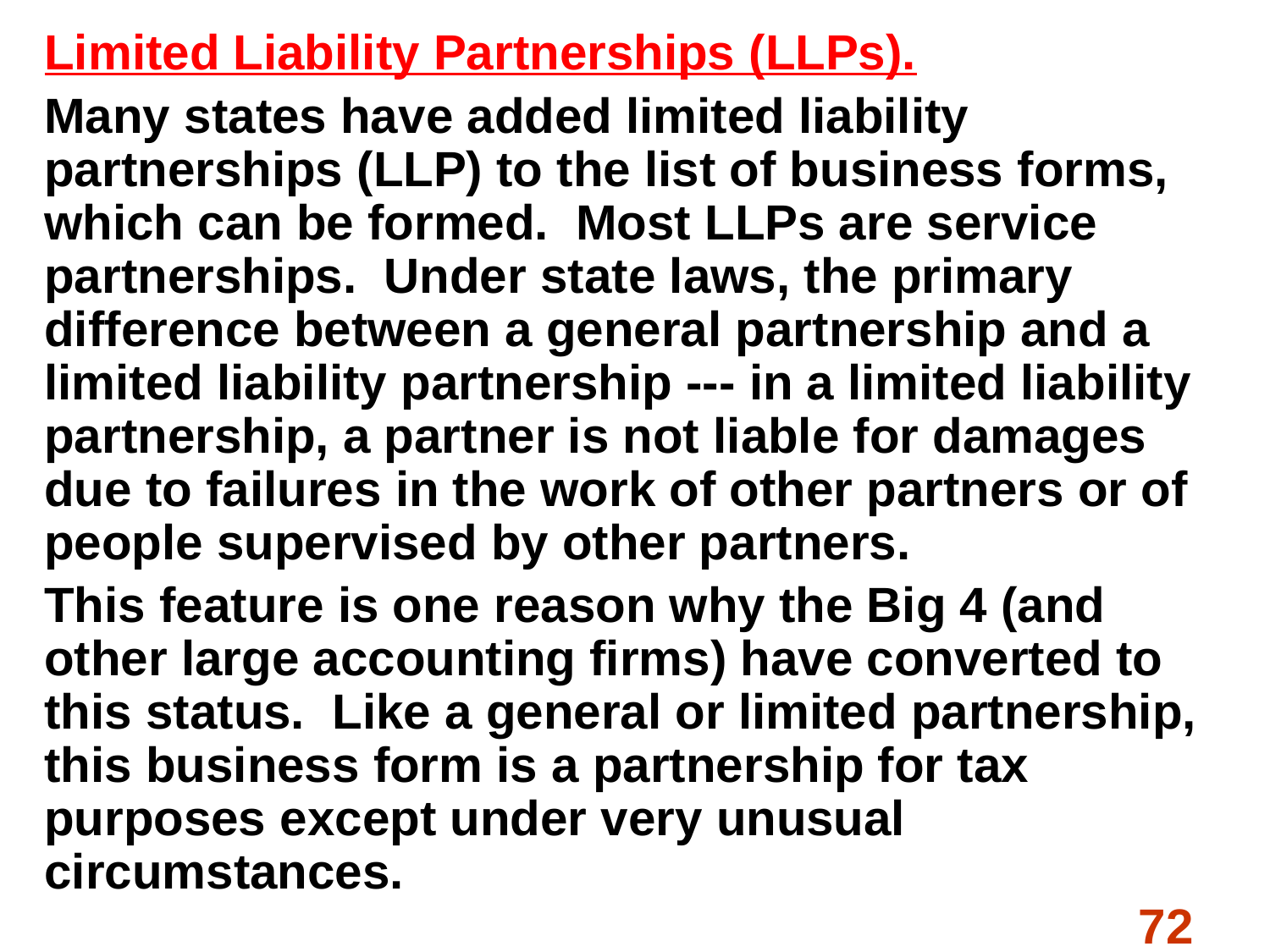

Limited Liability Partnerships (LLPs).
Many states have added limited liability partnerships (LLP) to the list of business forms, which can be formed.  Most LLPs are service partnerships.  Under state laws, the primary difference between a general partnership and a limited liability partnership --- in a limited liability partnership, a partner is not liable for damages due to failures in the work of other partners or of people supervised by other partners.
This feature is one reason why the Big 4 (and other large accounting firms) have converted to this status.  Like a general or limited partnership, this business form is a partnership for tax purposes except under very unusual circumstances.
#
72